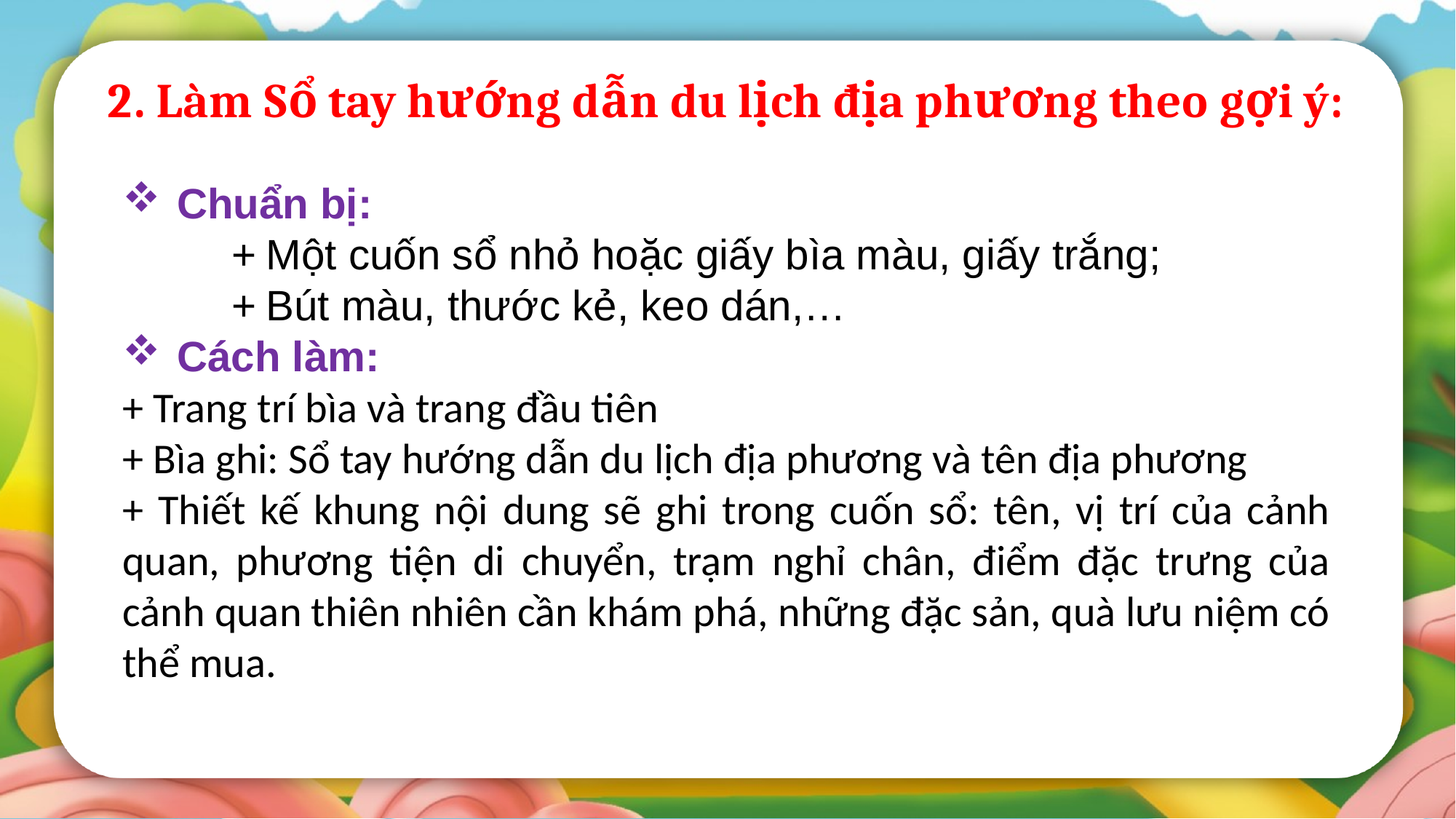

2. Làm Sổ tay hướng dẫn du lịch địa phương theo gợi ý:
Chuẩn bị:
	+ Một cuốn sổ nhỏ hoặc giấy bìa màu, giấy trắng;
	+ Bút màu, thước kẻ, keo dán,…
Cách làm:
+ Trang trí bìa và trang đầu tiên
+ Bìa ghi: Sổ tay hướng dẫn du lịch địa phương và tên địa phương
+ Thiết kế khung nội dung sẽ ghi trong cuốn sổ: tên, vị trí của cảnh quan, phương tiện di chuyển, trạm nghỉ chân, điểm đặc trưng của cảnh quan thiên nhiên cần khám phá, những đặc sản, quà lưu niệm có thể mua.